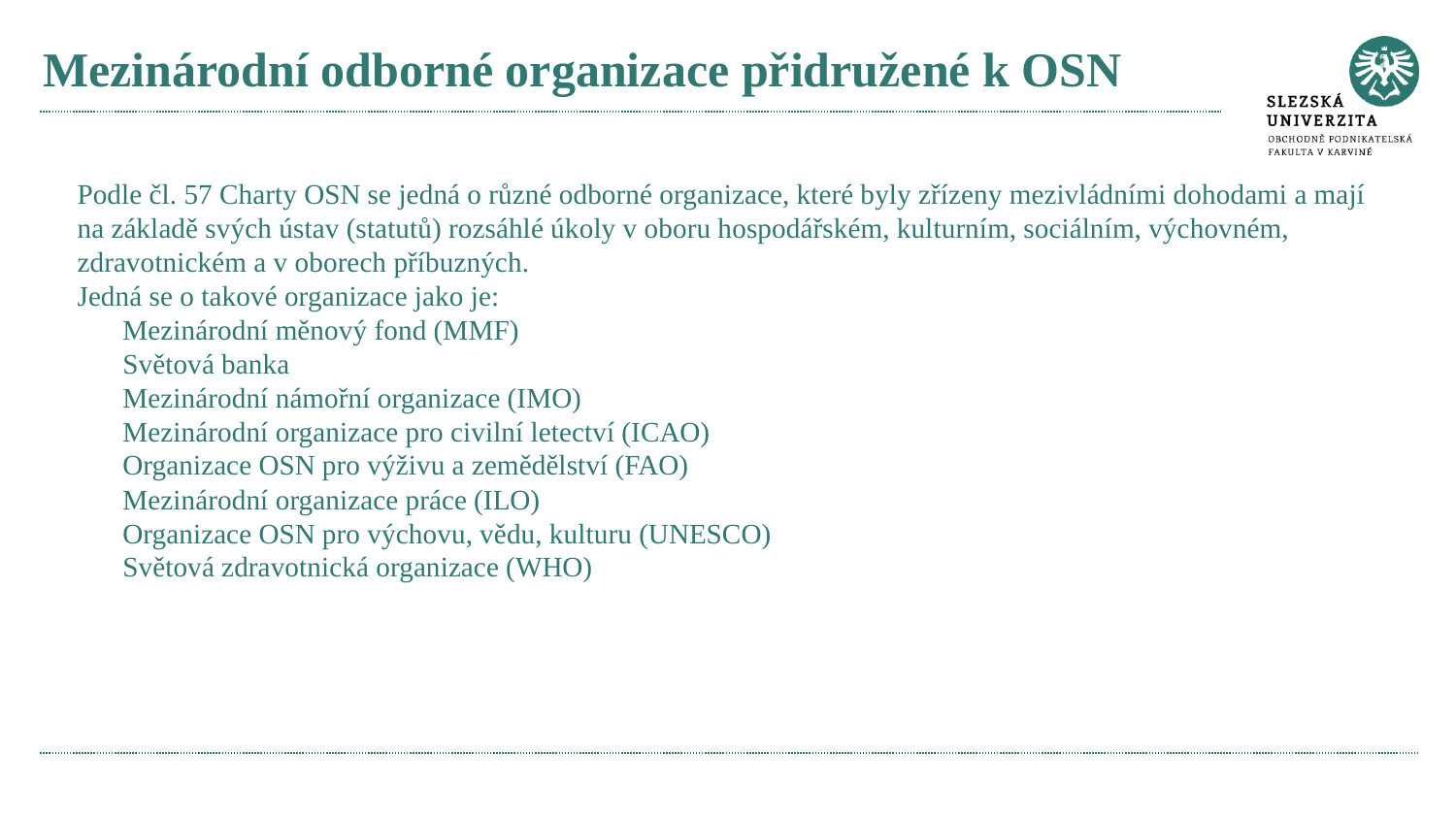

# Mezinárodní odborné organizace přidružené k OSN
Podle čl. 57 Charty OSN se jedná o různé odborné organizace, které byly zřízeny mezivládními dohodami a mají na základě svých ústav (statutů) rozsáhlé úkoly v oboru hospodářském, kulturním, sociálním, výchovném, zdravotnickém a v oborech příbuzných.
Jedná se o takové organizace jako je:
Mezinárodní měnový fond (MMF)
Světová banka
Mezinárodní námořní organizace (IMO)
Mezinárodní organizace pro civilní letectví (ICAO)
Organizace OSN pro výživu a zemědělství (FAO)
Mezinárodní organizace práce (ILO)
Organizace OSN pro výchovu, vědu, kulturu (UNESCO)
Světová zdravotnická organizace (WHO)